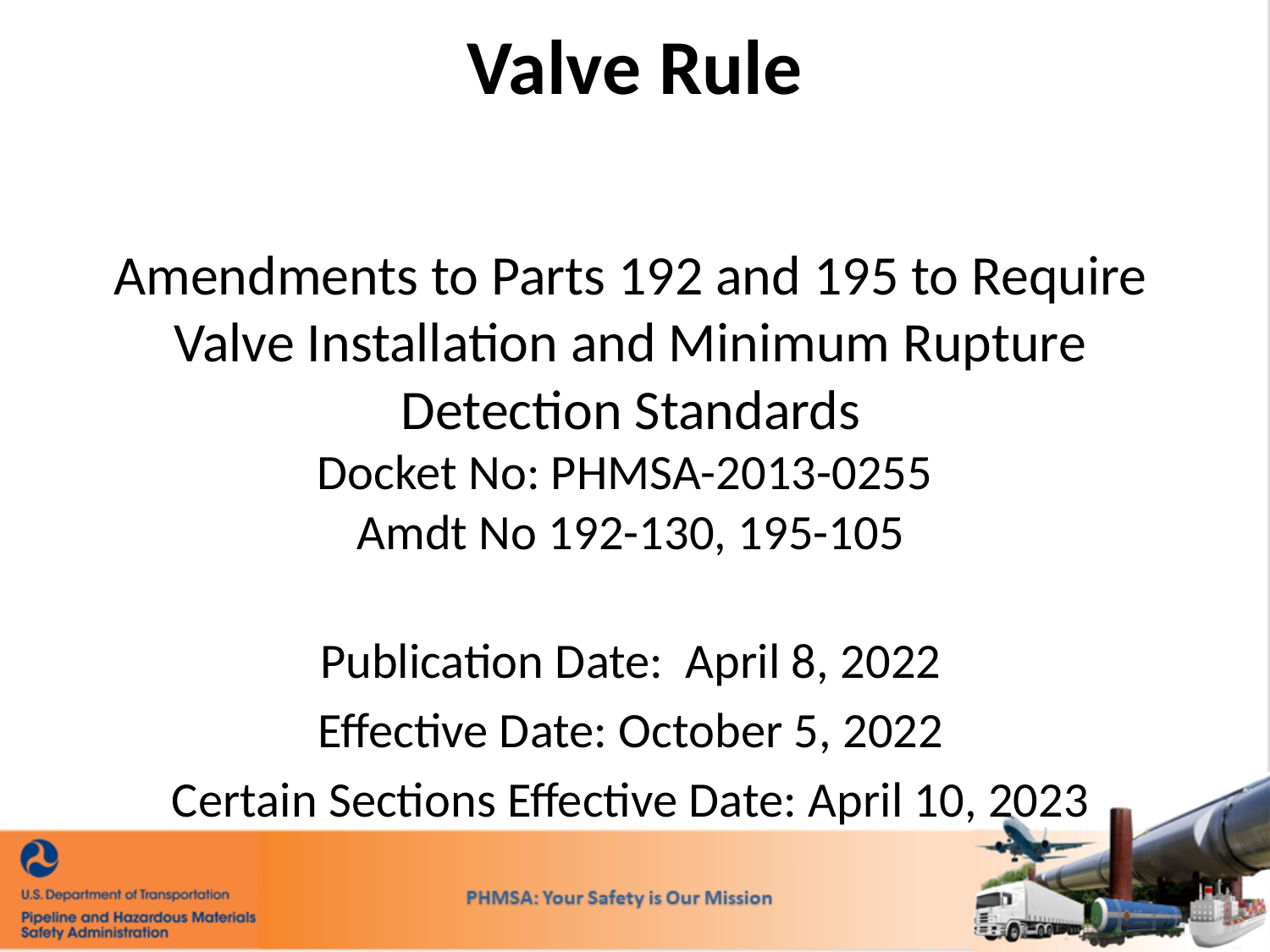

# Valve Rule
Amendments to Parts 192 and 195 to Require Valve Installation and Minimum Rupture Detection Standards
Docket No: PHMSA-2013-0255
Amdt No 192-130, 195-105

Publication Date:  April 8, 2022
Effective Date: October 5, 2022
Certain Sections Effective Date: April 10, 2023